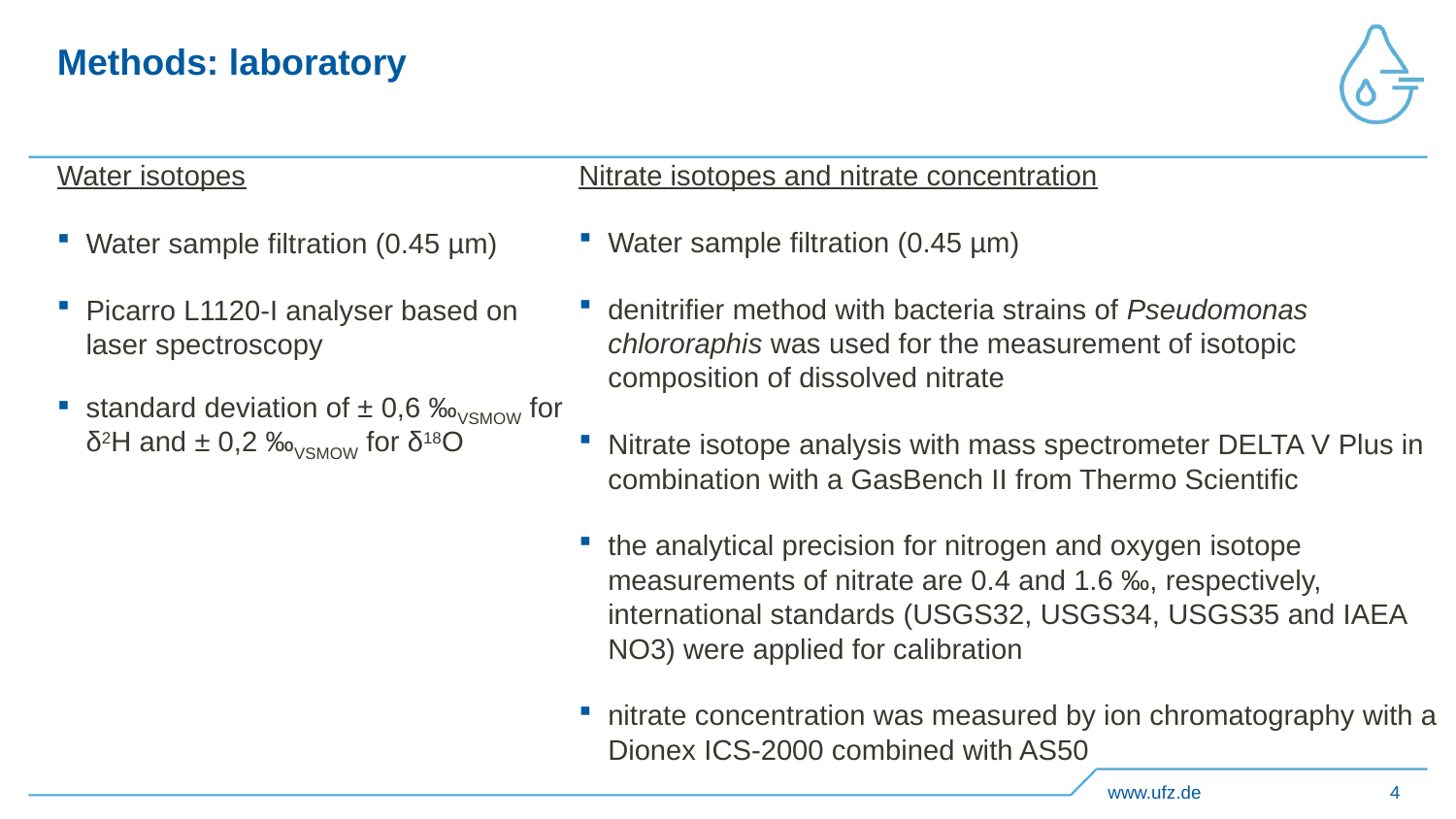

# Methods: laboratory
Water isotopes
Water sample filtration (0.45 µm)
Picarro L1120-I analyser based on laser spectroscopy
standard deviation of ± 0,6 ‰VSMOW for δ2H and ± 0,2 ‰VSMOW for δ18O
Nitrate isotopes and nitrate concentration
Water sample filtration (0.45 µm)
denitrifier method with bacteria strains of Pseudomonas chlororaphis was used for the measurement of isotopic composition of dissolved nitrate
Nitrate isotope analysis with mass spectrometer DELTA V Plus in combination with a GasBench II from Thermo Scientific
the analytical precision for nitrogen and oxygen isotope measurements of nitrate are 0.4 and 1.6 ‰, respectively, international standards (USGS32, USGS34, USGS35 and IAEA NO3) were applied for calibration
nitrate concentration was measured by ion chromatography with a Dionex ICS-2000 combined with AS50

www.ufz.de
4